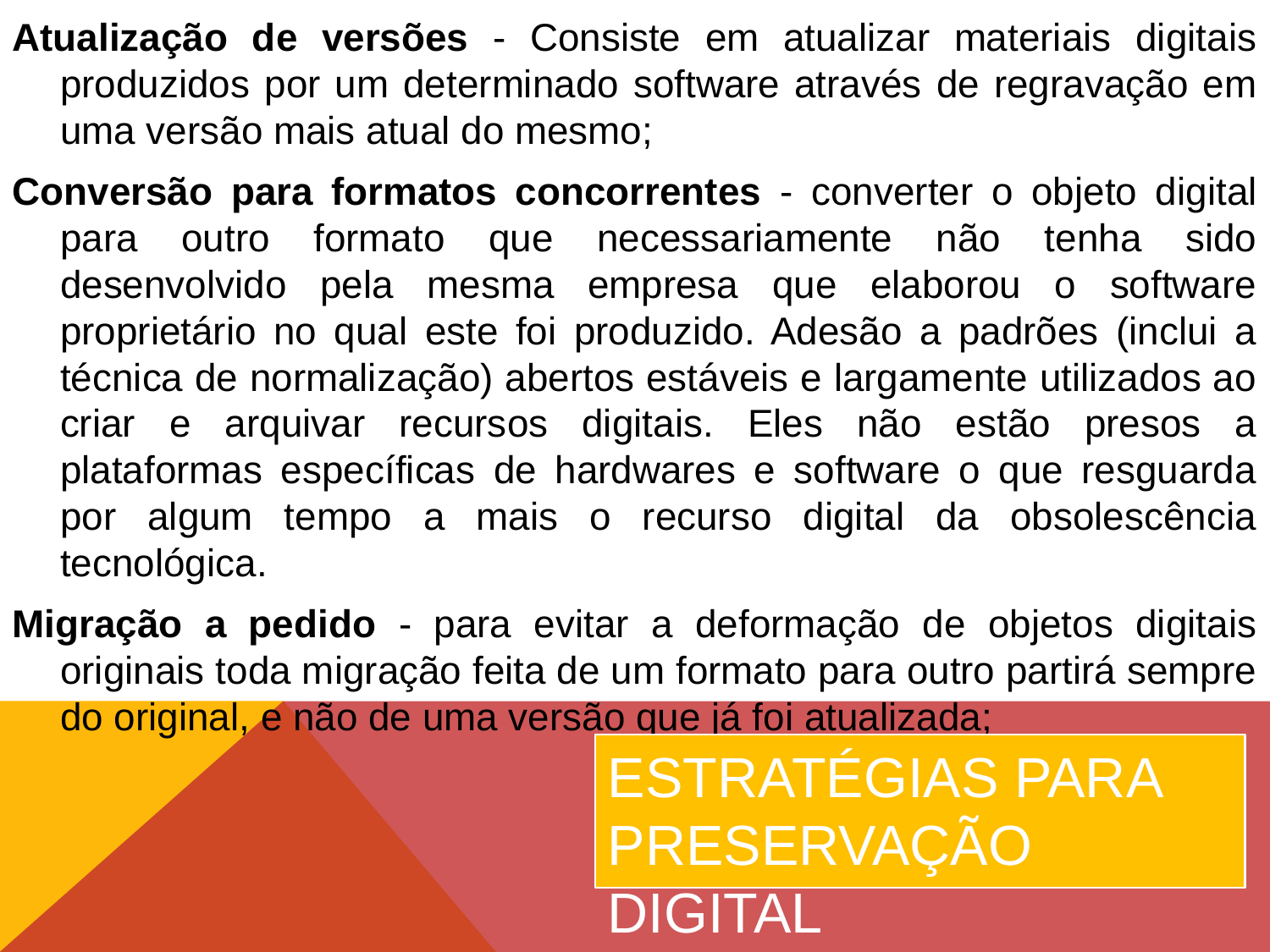

Atualização de versões - Consiste em atualizar materiais digitais produzidos por um determinado software através de regravação em uma versão mais atual do mesmo;
Conversão para formatos concorrentes - converter o objeto digital para outro formato que necessariamente não tenha sido desenvolvido pela mesma empresa que elaborou o software proprietário no qual este foi produzido. Adesão a padrões (inclui a técnica de normalização) abertos estáveis e largamente utilizados ao criar e arquivar recursos digitais. Eles não estão presos a plataformas específicas de hardwares e software o que resguarda por algum tempo a mais o recurso digital da obsolescência tecnológica.
Migração a pedido - para evitar a deformação de objetos digitais originais toda migração feita de um formato para outro partirá sempre do original, e não de uma versão que já foi atualizada;

Estratégias para preservação digital